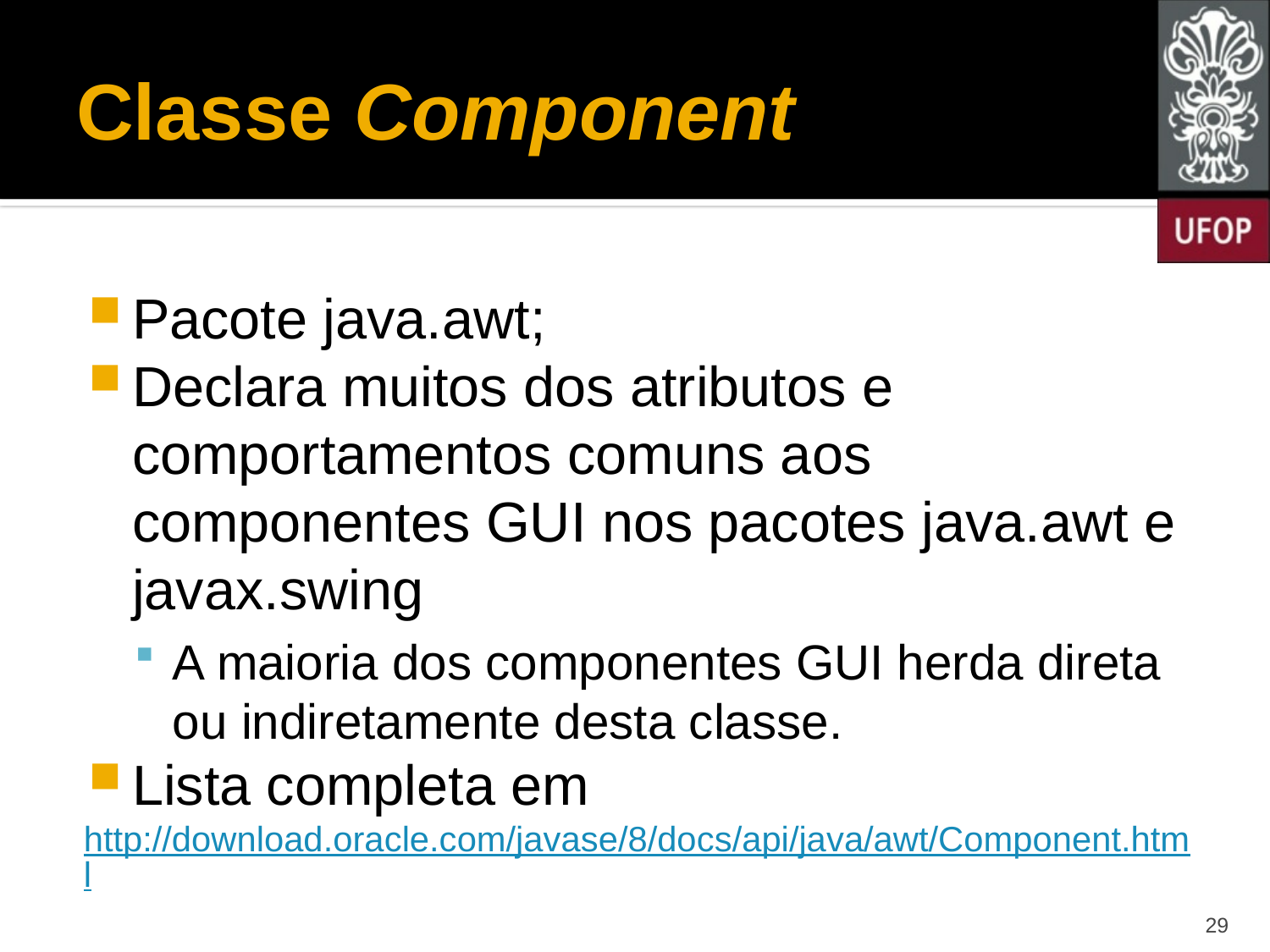

# Classe Component
Pacote java.awt;
Declara muitos dos atributos e comportamentos comuns aos componentes GUI nos pacotes java.awt e javax.swing
A maioria dos componentes GUI herda direta ou indiretamente desta classe.
Lista completa em
http://download.oracle.com/javase/8/docs/api/java/awt/Component.html
29